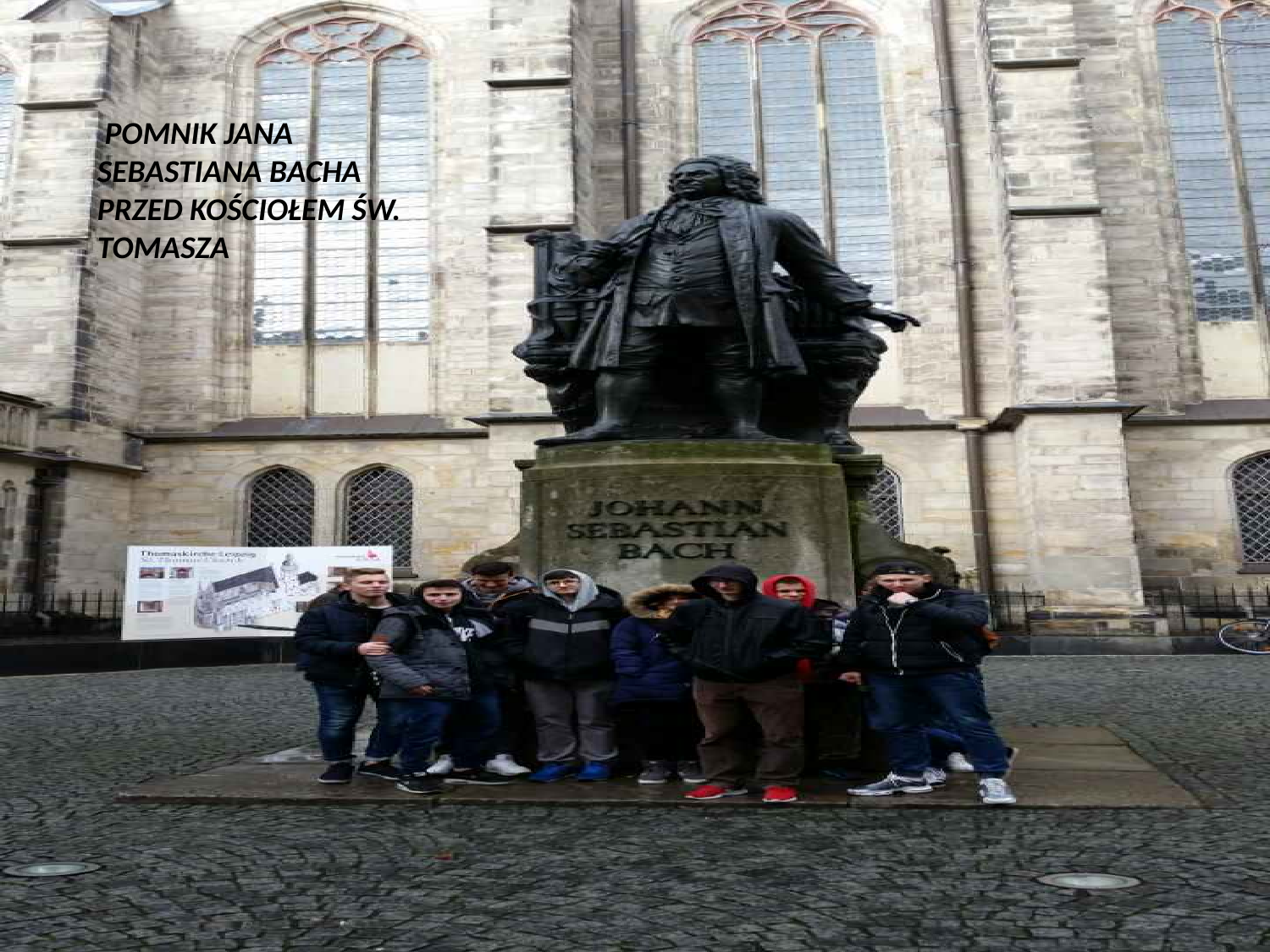

Pomnik Jana Sebastiana Bacha przed Kościołem Św. Tomasza